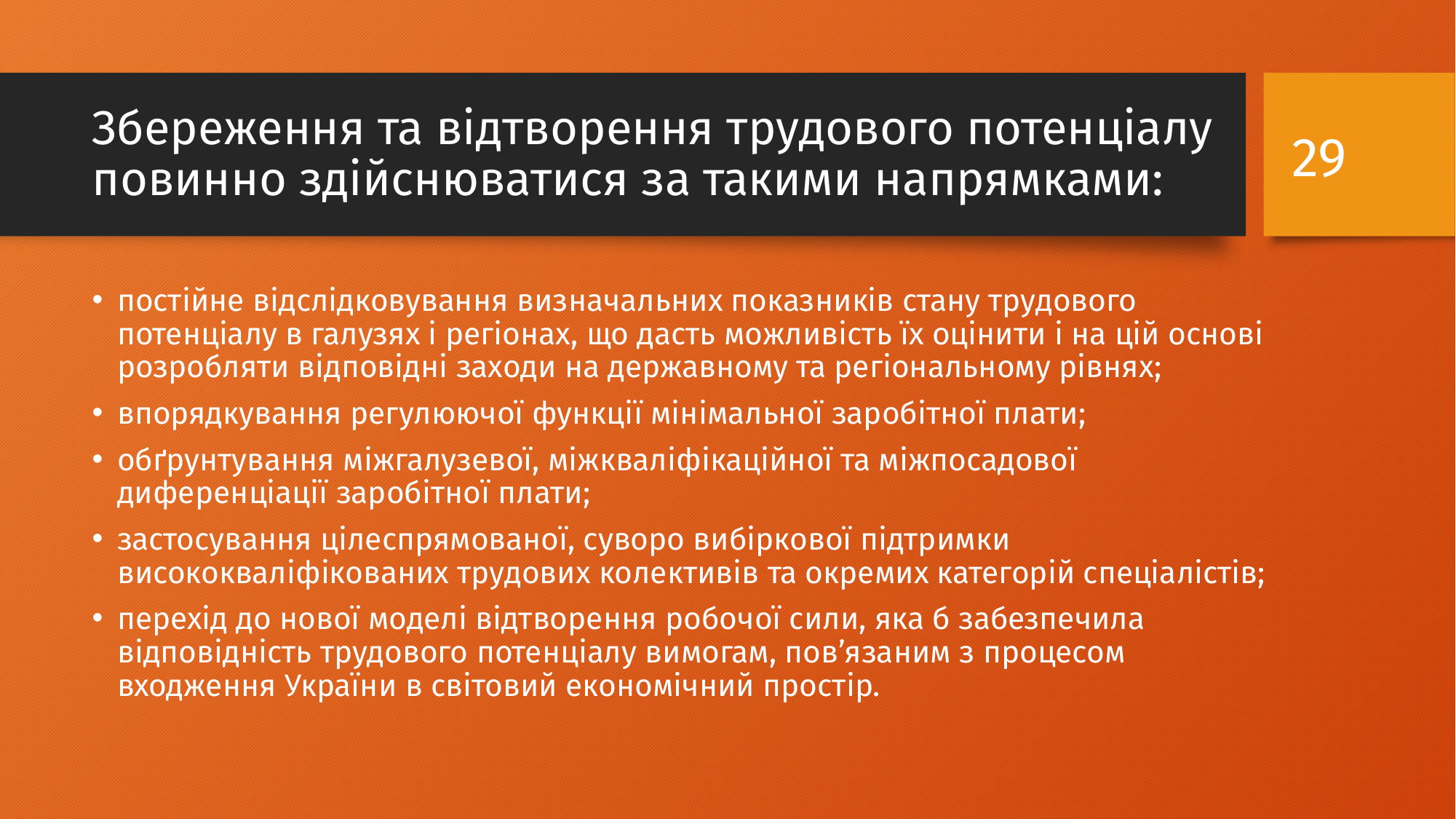

29
# Збереження та відтворення трудового потенціалу повинно здійснюватися за такими напрямками:
постійне відслідковування визначальних показників стану трудового потенціалу в галузях і регіонах, що дасть можливість їх оцінити і на цій основі розробляти відповідні заходи на державному та регіональному рівнях;
впорядкування регулюючої функції мінімальної заробітної плати;
обґрунтування міжгалузевої, міжкваліфікаційної та міжпосадової диференціації заробітної плати;
застосування цілеспрямованої, суворо вибіркової підтримки висококваліфікованих трудових колективів та окремих категорій спеціалістів;
перехід до нової моделі відтворення робочої сили, яка б забезпечила відповідність трудового потенціалу вимогам, пов’язаним з процесом входження України в світовий економічний простір.